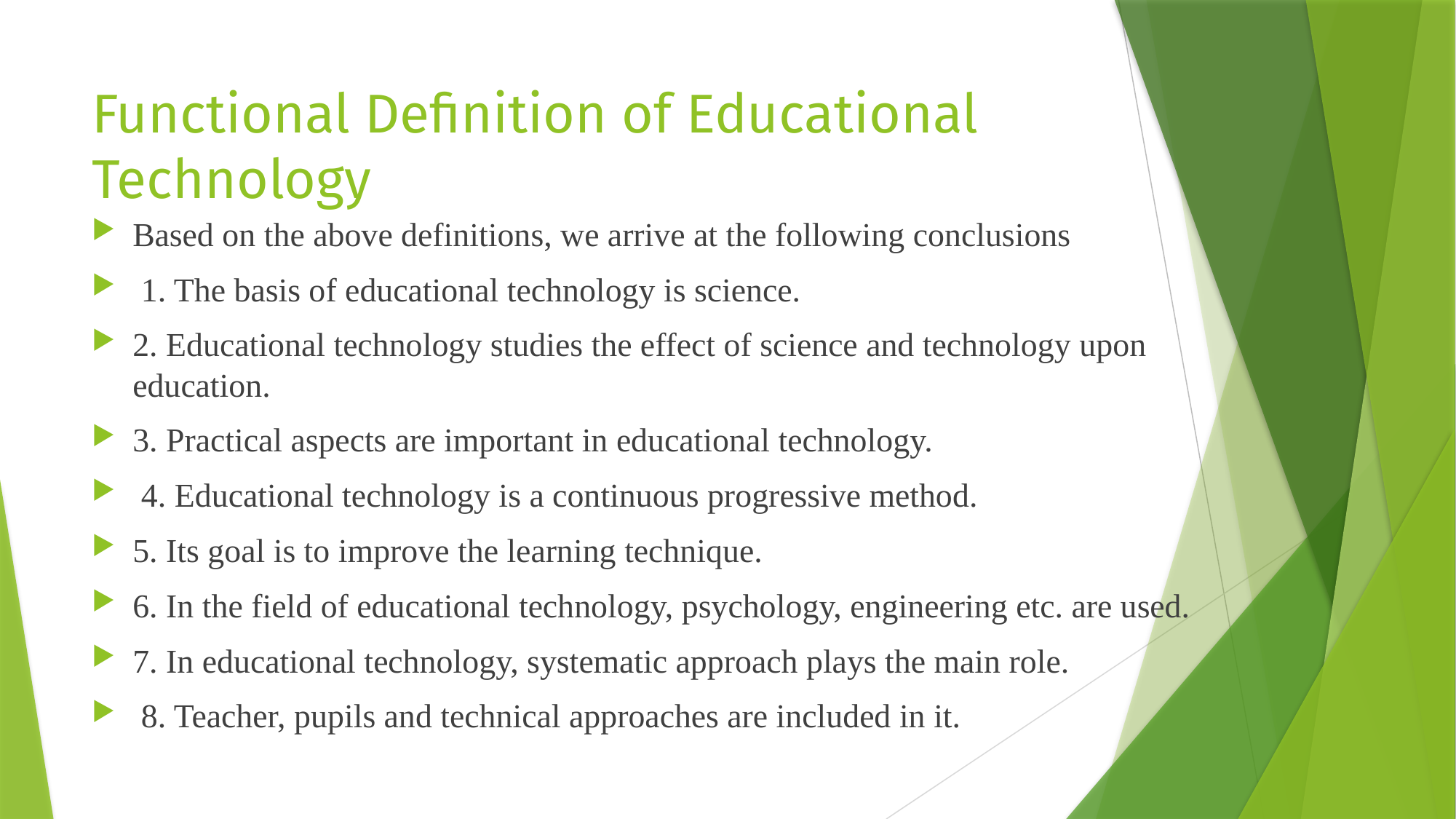

# Functional Definition of Educational Technology
Based on the above definitions, we arrive at the following conclusions
 1. The basis of educational technology is science.
2. Educational technology studies the effect of science and technology upon education.
3. Practical aspects are important in educational technology.
 4. Educational technology is a continuous progressive method.
5. Its goal is to improve the learning technique.
6. In the field of educational technology, psychology, engineering etc. are used.
7. In educational technology, systematic approach plays the main role.
 8. Teacher, pupils and technical approaches are included in it.